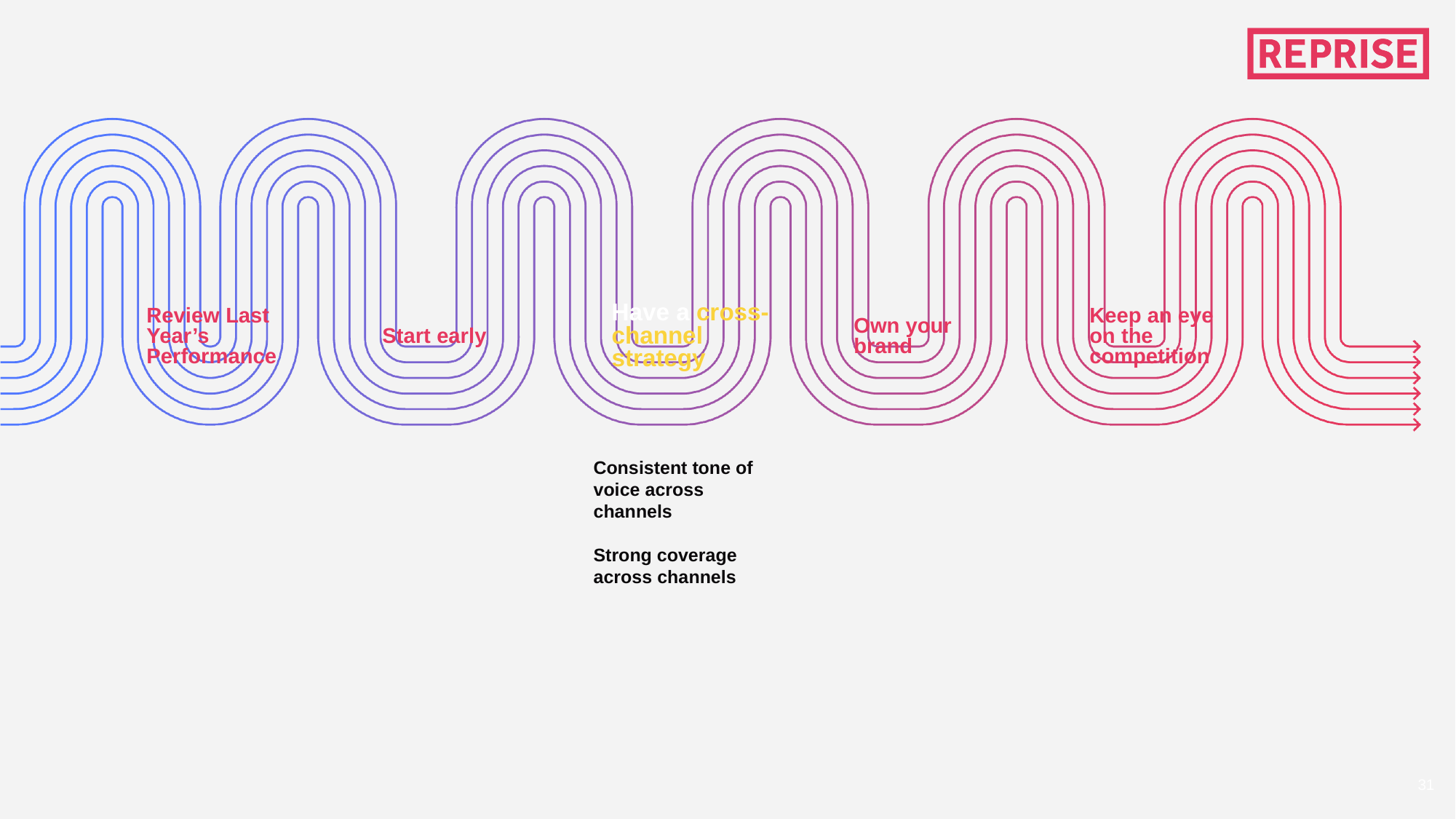

Have a cross-channel strategy
Review Last Year’s Performance
Keep an eye on the competition
Own your brand
Start early
Consistent tone of voice across channels

Strong coverage across channels
31